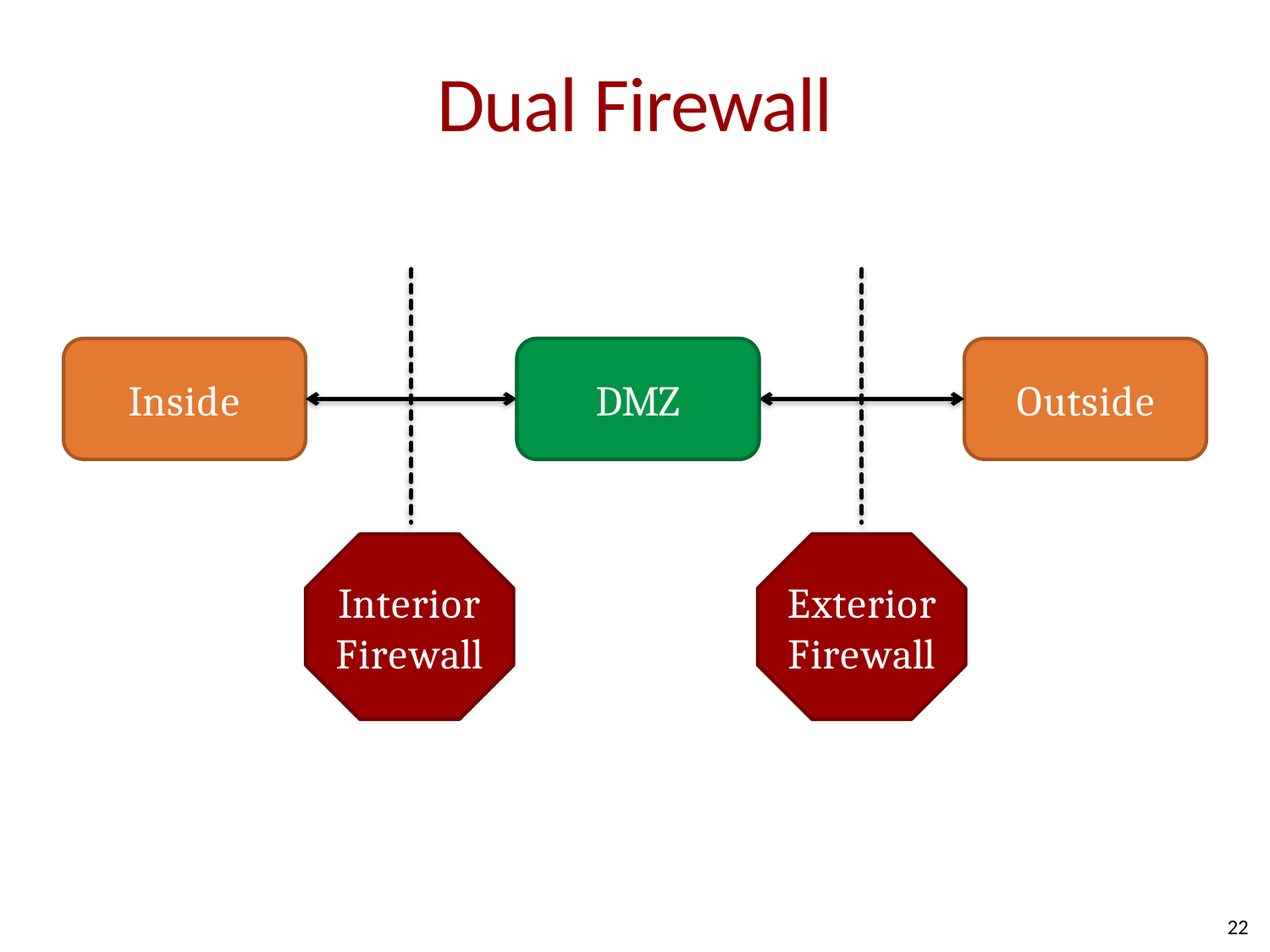

# Dual Firewall
Inside
Hub
DMZ
Outside
Interior
Firewall
Exterior
Firewall
22